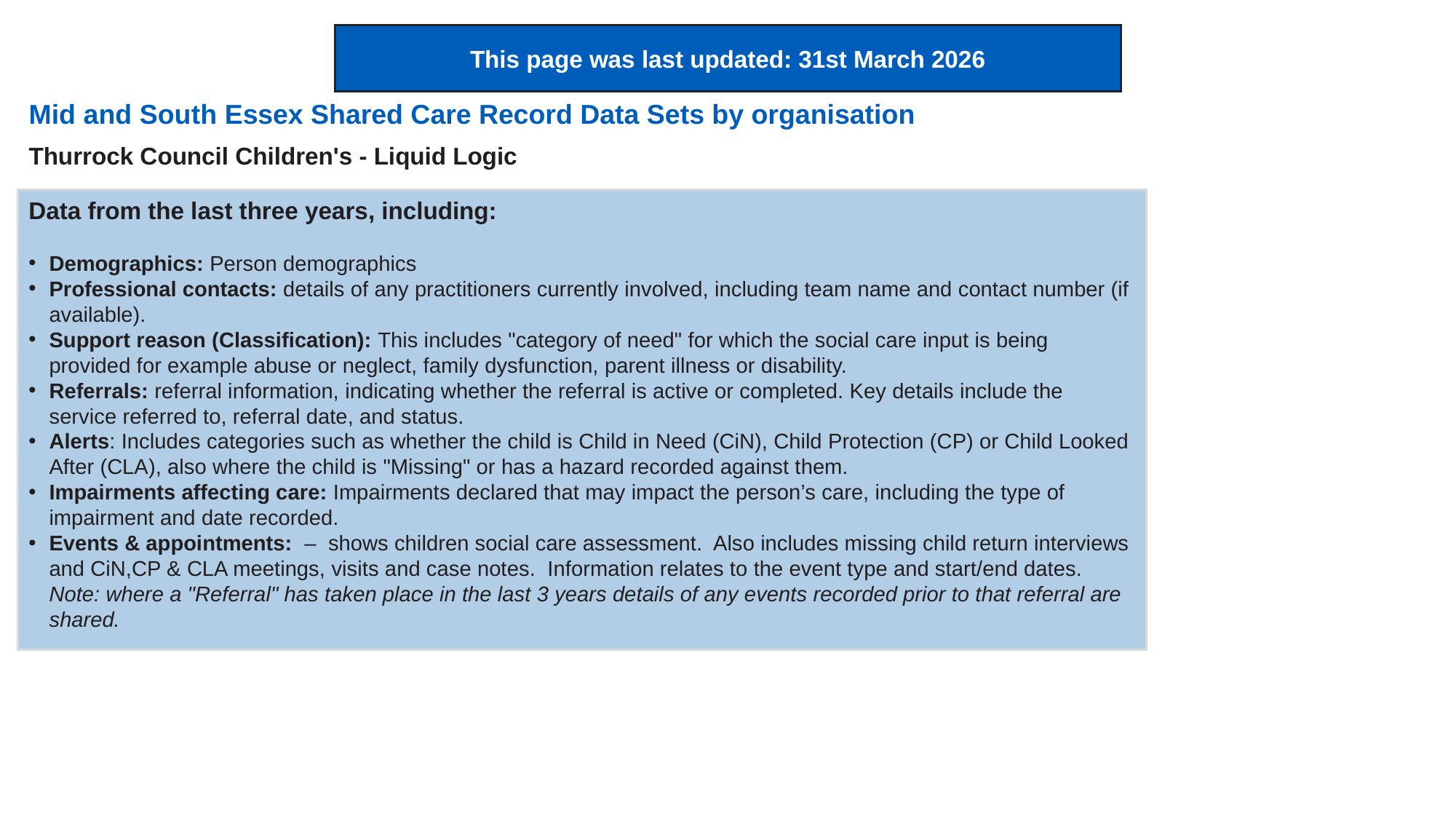

This page was last updated: 31st March 2026
Mid and South Essex Shared Care Record Data Sets by organisation
Thurrock Council Children's - Liquid Logic
Data from the last three years, including:

Demographics: Person demographics
Professional contacts: details of any practitioners currently involved, including team name and contact number (if available).
Support reason (Classification): This includes "category of need" for which the social care input is being provided for example abuse or neglect, family dysfunction, parent illness or disability.
Referrals: referral information, indicating whether the referral is active or completed. Key details include the service referred to, referral date, and status.
Alerts: Includes categories such as whether the child is Child in Need (CiN), Child Protection (CP) or Child Looked After (CLA), also where the child is "Missing" or has a hazard recorded against them.
Impairments affecting care: Impairments declared that may impact the person’s care, including the type of impairment and date recorded.
Events & appointments:  –  shows children social care assessment.  Also includes missing child return interviews and CiN,CP & CLA meetings, visits and case notes.  Information relates to the event type and start/end dates.  Note: where a "Referral" has taken place in the last 3 years details of any events recorded prior to that referral are shared.